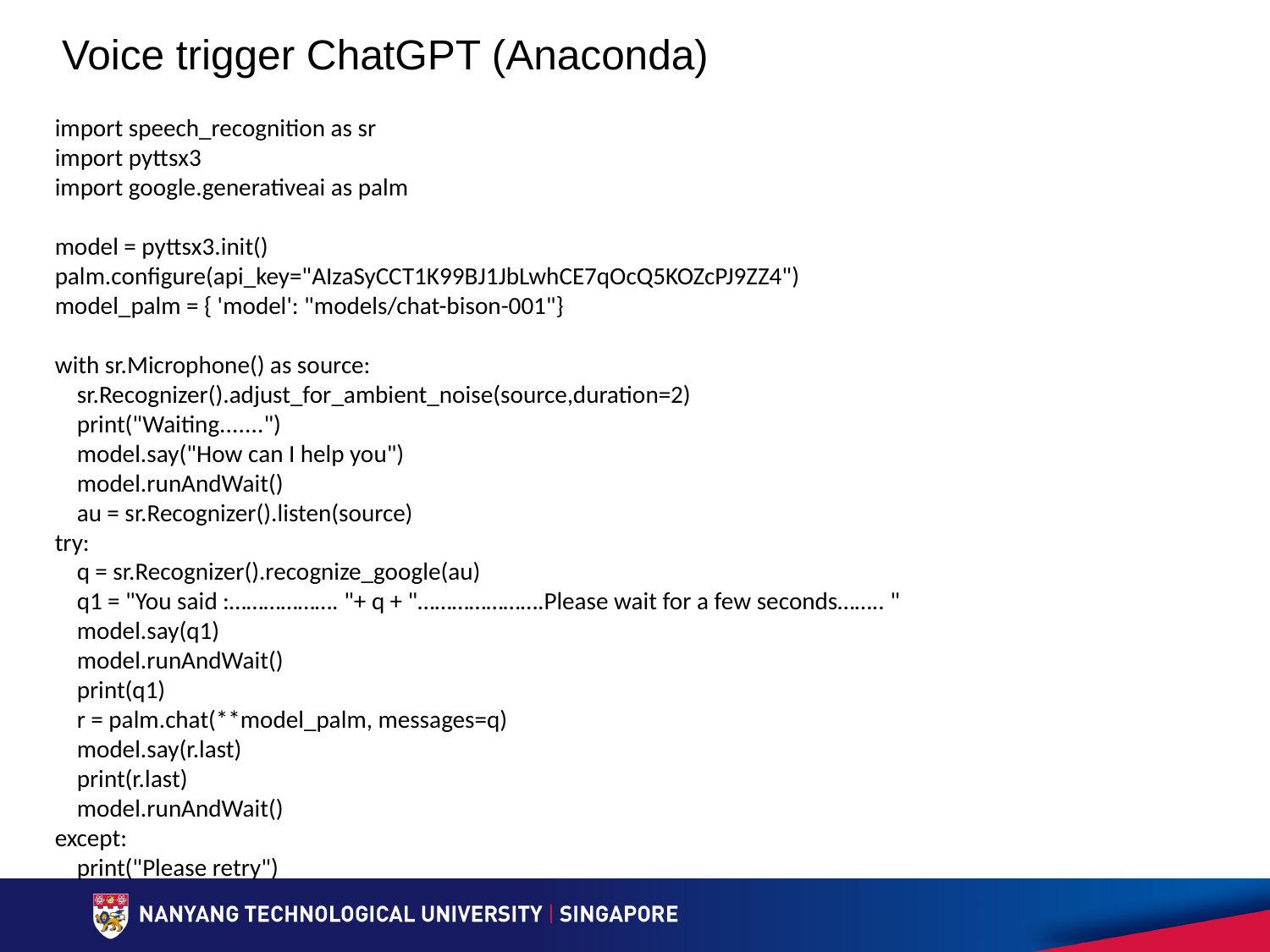

# Voice trigger ChatGPT (Anaconda)
import speech_recognition as sr
import pyttsx3
import google.generativeai as palm

model = pyttsx3.init()
palm.configure(api_key="AIzaSyCCT1K99BJ1JbLwhCE7qOcQ5KOZcPJ9ZZ4")
model_palm = { 'model': "models/chat-bison-001"}

with sr.Microphone() as source:
    sr.Recognizer().adjust_for_ambient_noise(source,duration=2)
    print("Waiting.......")
    model.say("How can I help you")
    model.runAndWait()
    au = sr.Recognizer().listen(source)
try:
    q = sr.Recognizer().recognize_google(au)
    q1 = "You said :………………. "+ q + "………………….Please wait for a few seconds…….. "
    model.say(q1)
    model.runAndWait()
    print(q1)
    r = palm.chat(**model_palm, messages=q)
    model.say(r.last)
    print(r.last)
    model.runAndWait()
except:
    print("Please retry")